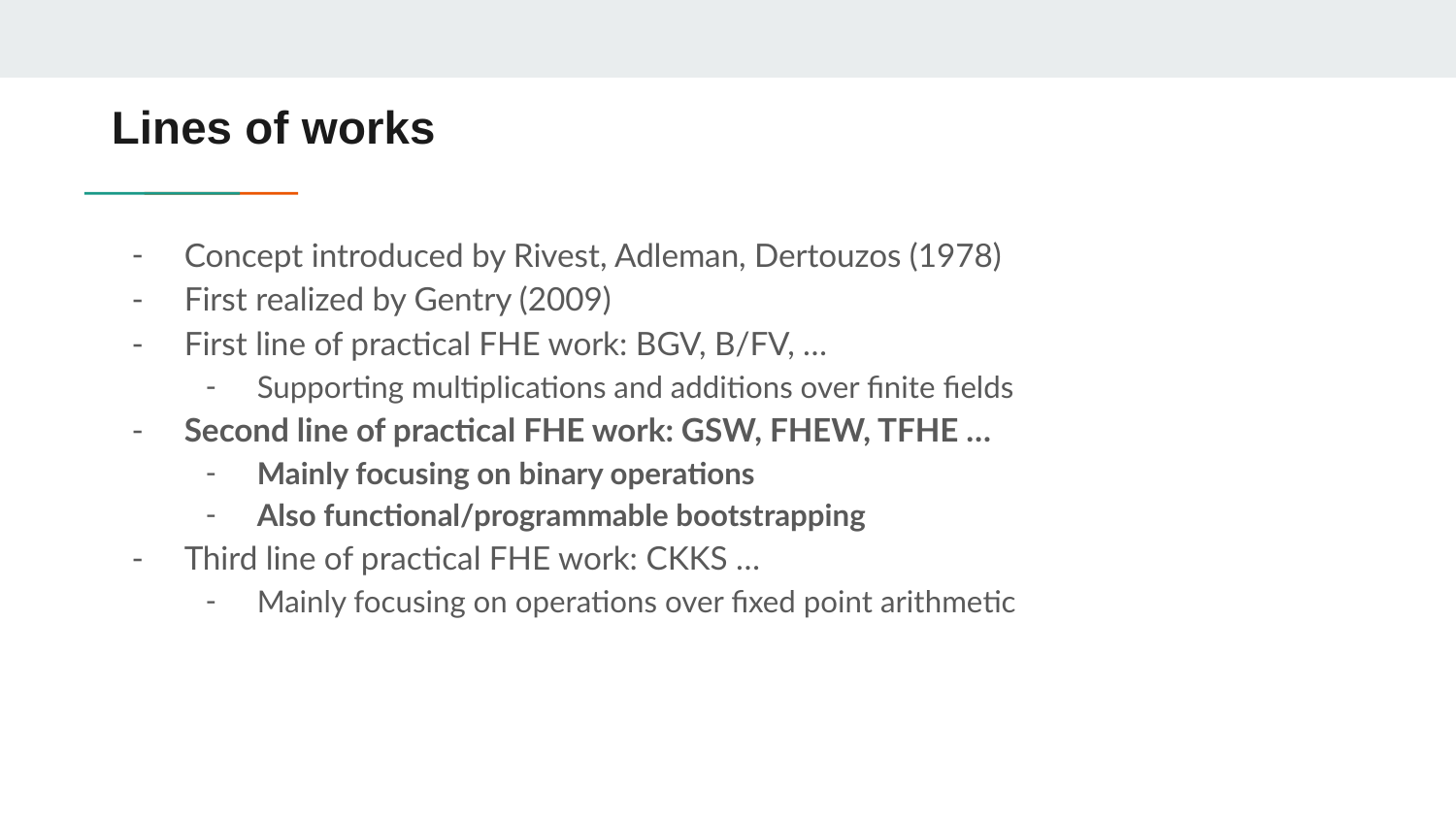

# Lines of works
Concept introduced by Rivest, Adleman, Dertouzos (1978)
First realized by Gentry (2009)
First line of practical FHE work: BGV, B/FV, …
Supporting multiplications and additions over finite fields
Second line of practical FHE work: GSW, FHEW, TFHE …
Mainly focusing on binary operations
Also functional/programmable bootstrapping
Third line of practical FHE work: CKKS …
Mainly focusing on operations over fixed point arithmetic